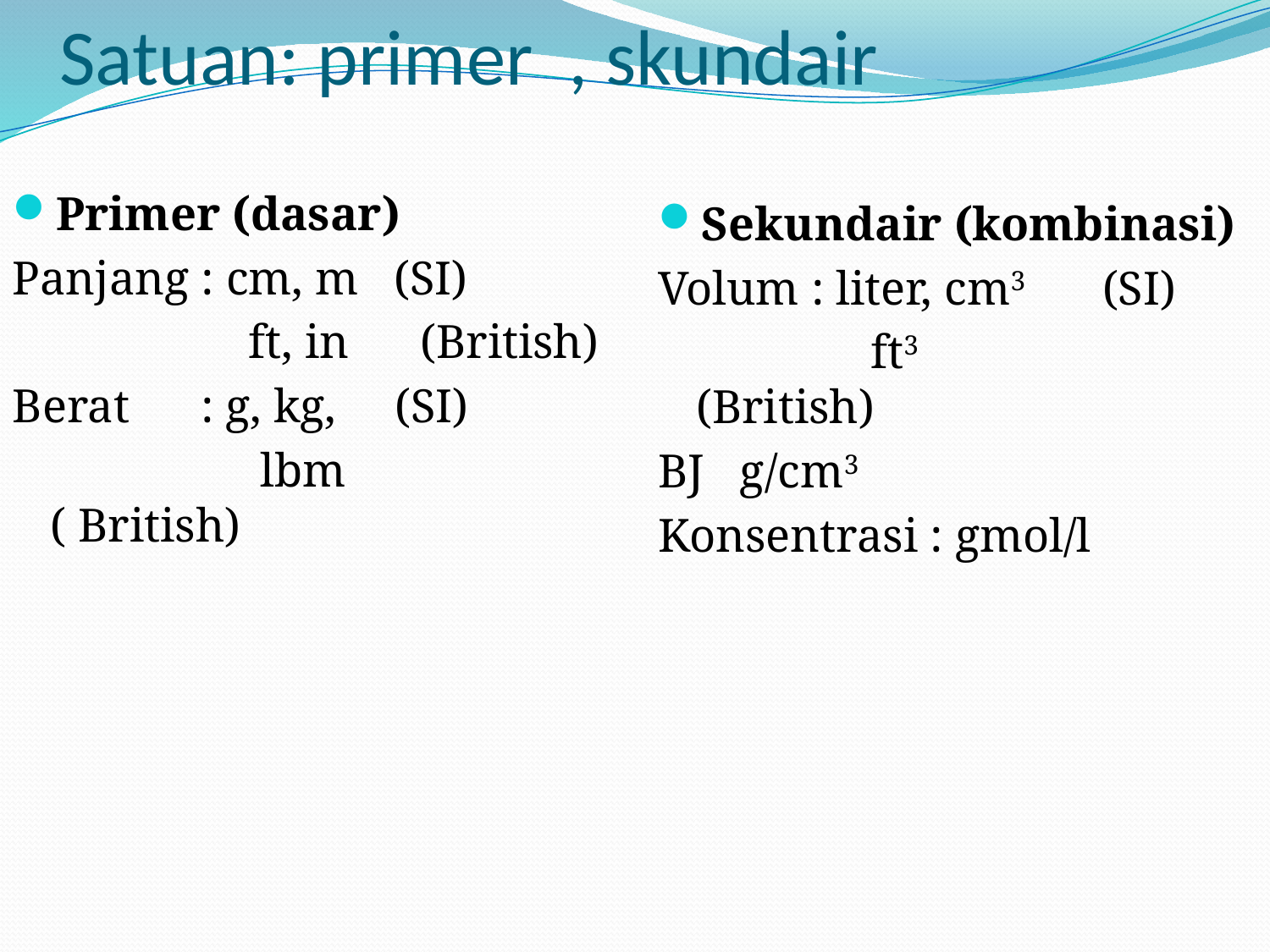

# Satuan: primer  , skundair
Primer (dasar)
Panjang : cm, m   (SI)
 		      ft, in      (British)
Berat      : g, kg,     (SI)
		       lbm       ( British)
Sekundair (kombinasi)
Volum : liter, cm3           (SI)
		    ft3  		 (British)
BJ   g/cm3
Konsentrasi : gmol/l